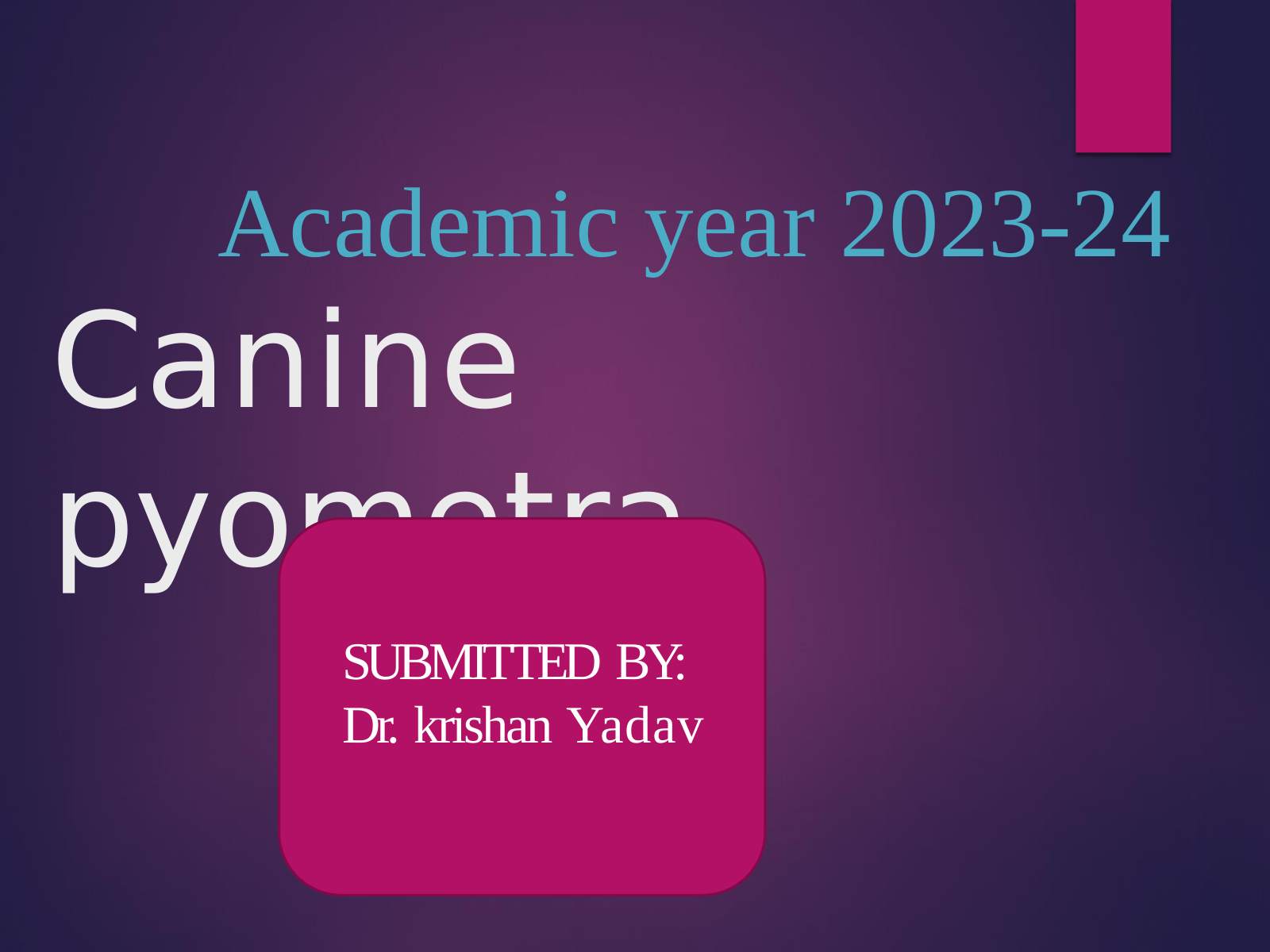

Academic year 2023-24
# Canine pyometra

SUBMITTED BY:
Dr. krishan Yadav